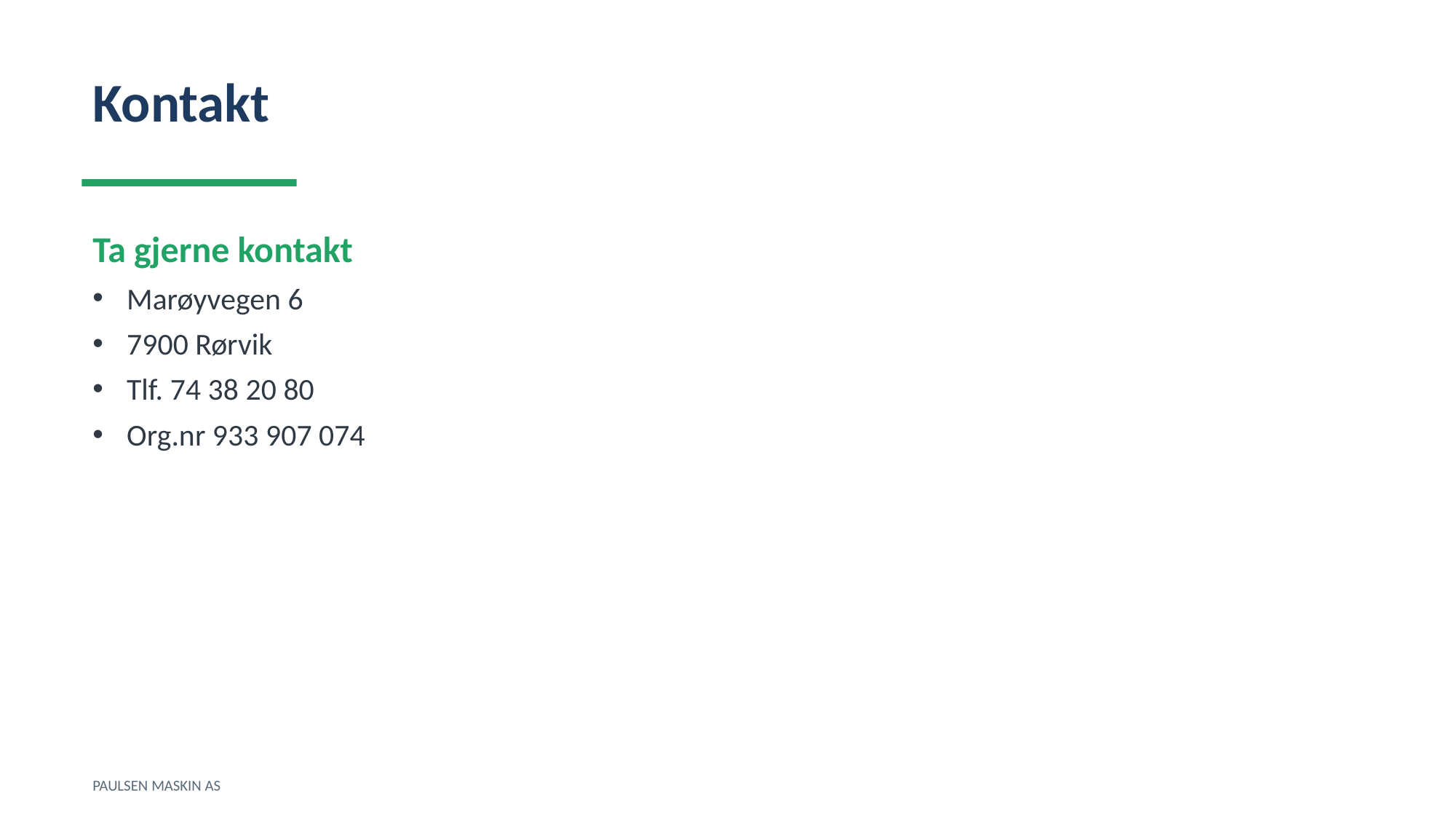

Kontakt

Ta gjerne kontakt
Marøyvegen 6
7900 Rørvik
Tlf. 74 38 20 80
Org.nr 933 907 074
PAULSEN MASKIN AS